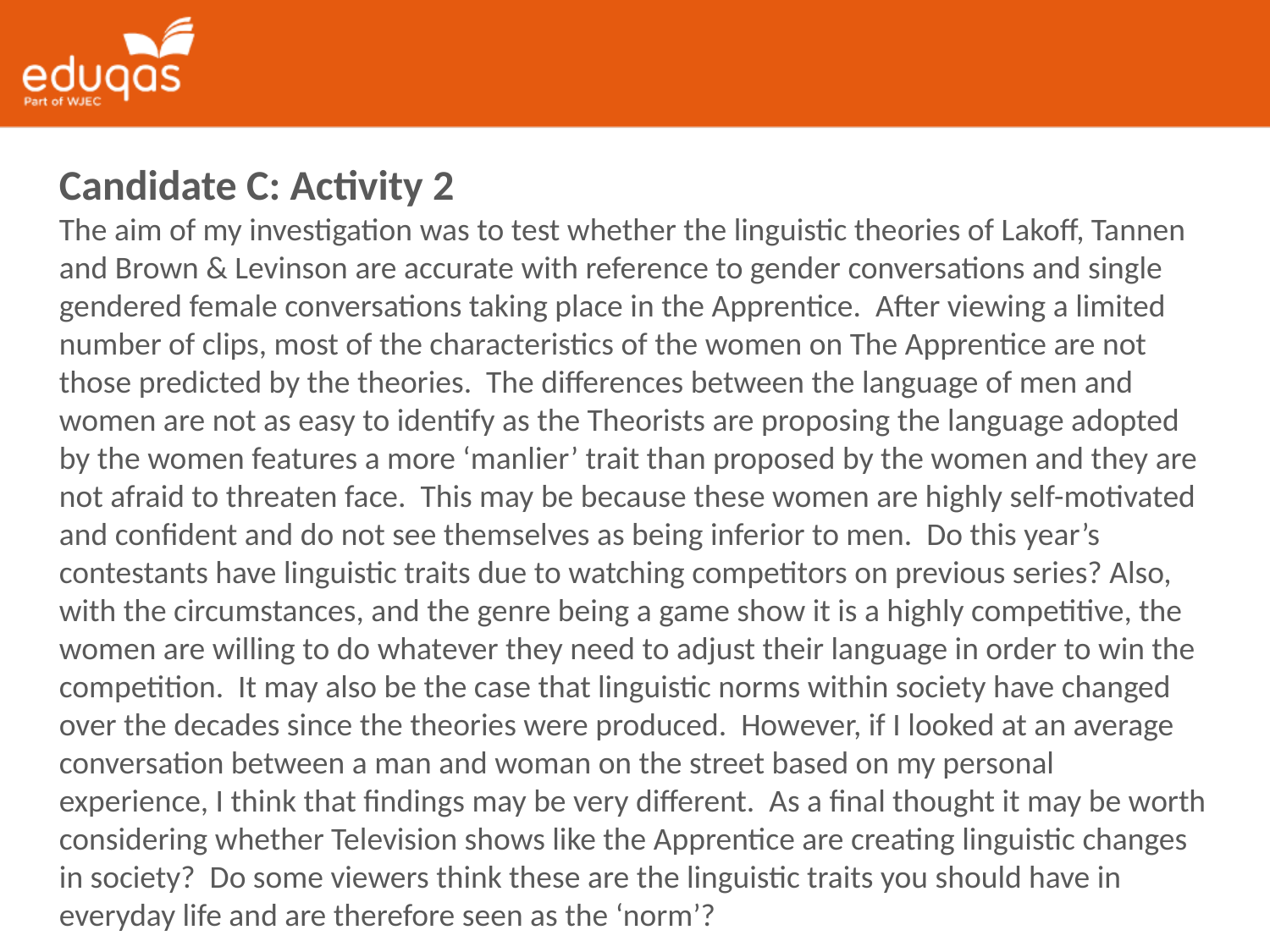

Candidate C: Activity 2
The aim of my investigation was to test whether the linguistic theories of Lakoff, Tannen and Brown & Levinson are accurate with reference to gender conversations and single gendered female conversations taking place in the Apprentice.  After viewing a limited number of clips, most of the characteristics of the women on The Apprentice are not those predicted by the theories.  The differences between the language of men and women are not as easy to identify as the Theorists are proposing the language adopted by the women features a more ‘manlier’ trait than proposed by the women and they are not afraid to threaten face.  This may be because these women are highly self-motivated and confident and do not see themselves as being inferior to men.  Do this year’s contestants have linguistic traits due to watching competitors on previous series? Also, with the circumstances, and the genre being a game show it is a highly competitive, the women are willing to do whatever they need to adjust their language in order to win the competition.  It may also be the case that linguistic norms within society have changed over the decades since the theories were produced.  However, if I looked at an average conversation between a man and woman on the street based on my personal experience, I think that findings may be very different.  As a final thought it may be worth considering whether Television shows like the Apprentice are creating linguistic changes in society?  Do some viewers think these are the linguistic traits you should have in everyday life and are therefore seen as the ‘norm’?